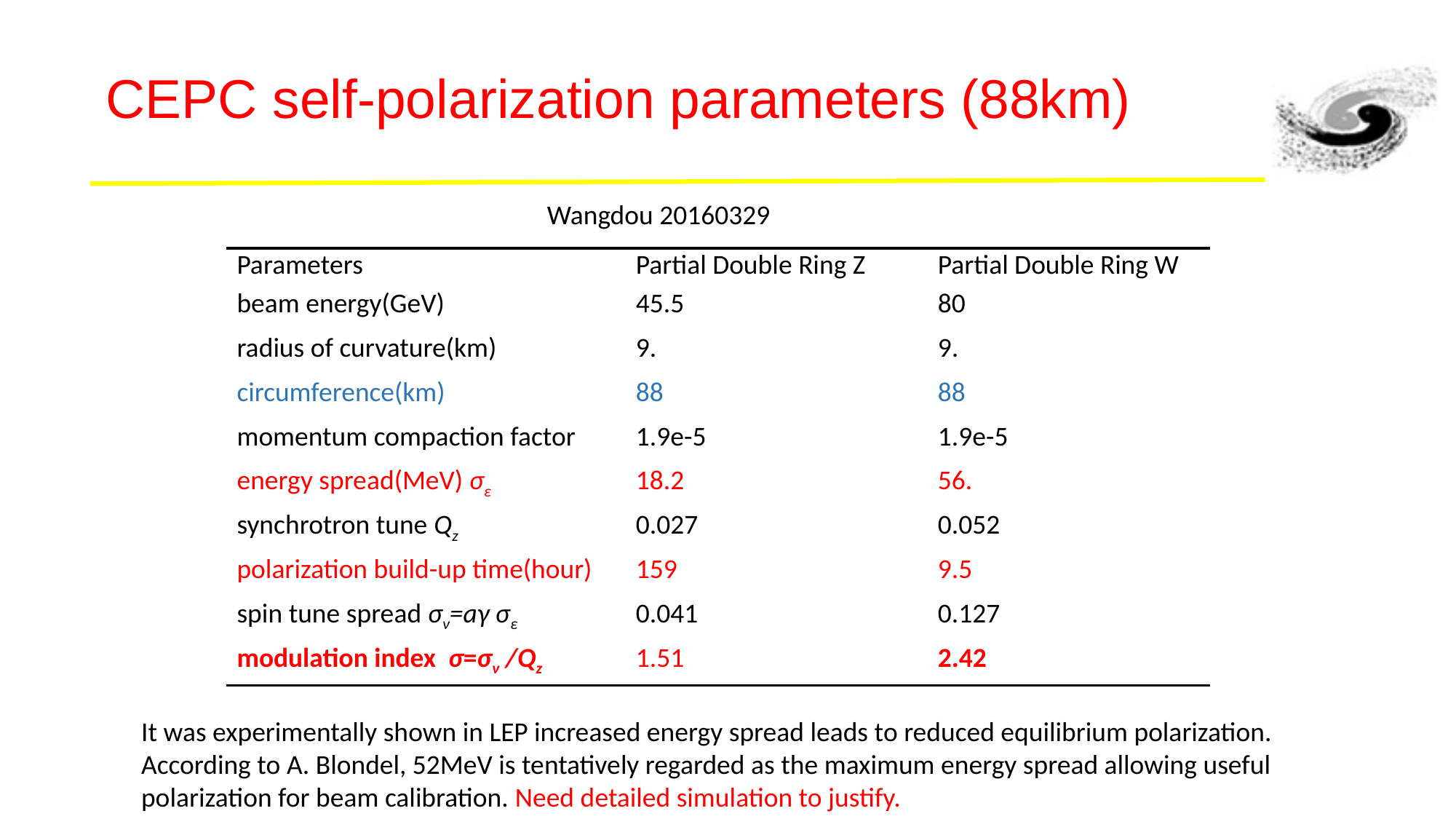

# CEPC self-polarization parameters (88km)
                        Wangdou 20160329
| Parameters | Partial Double Ring Z | Partial Double Ring W |
| --- | --- | --- |
| beam energy(GeV) | 45.5 | 80 |
| radius of curvature(km) | 9. | 9. |
| circumference(km) | 88 | 88 |
| momentum compaction factor | 1.9e-5 | 1.9e-5 |
| energy spread(MeV) σε | 18.2 | 56. |
| synchrotron tune Qz | 0.027 | 0.052 |
| polarization build-up time(hour) | 159 | 9.5 |
| spin tune spread σν=aγ σε | 0.041 | 0.127 |
| modulation index σ=σν /Qz | 1.51 | 2.42 |
It was experimentally shown in LEP increased energy spread leads to reduced equilibrium polarization.
According to A. Blondel, 52MeV is tentatively regarded as the maximum energy spread allowing useful polarization for beam calibration. Need detailed simulation to justify.